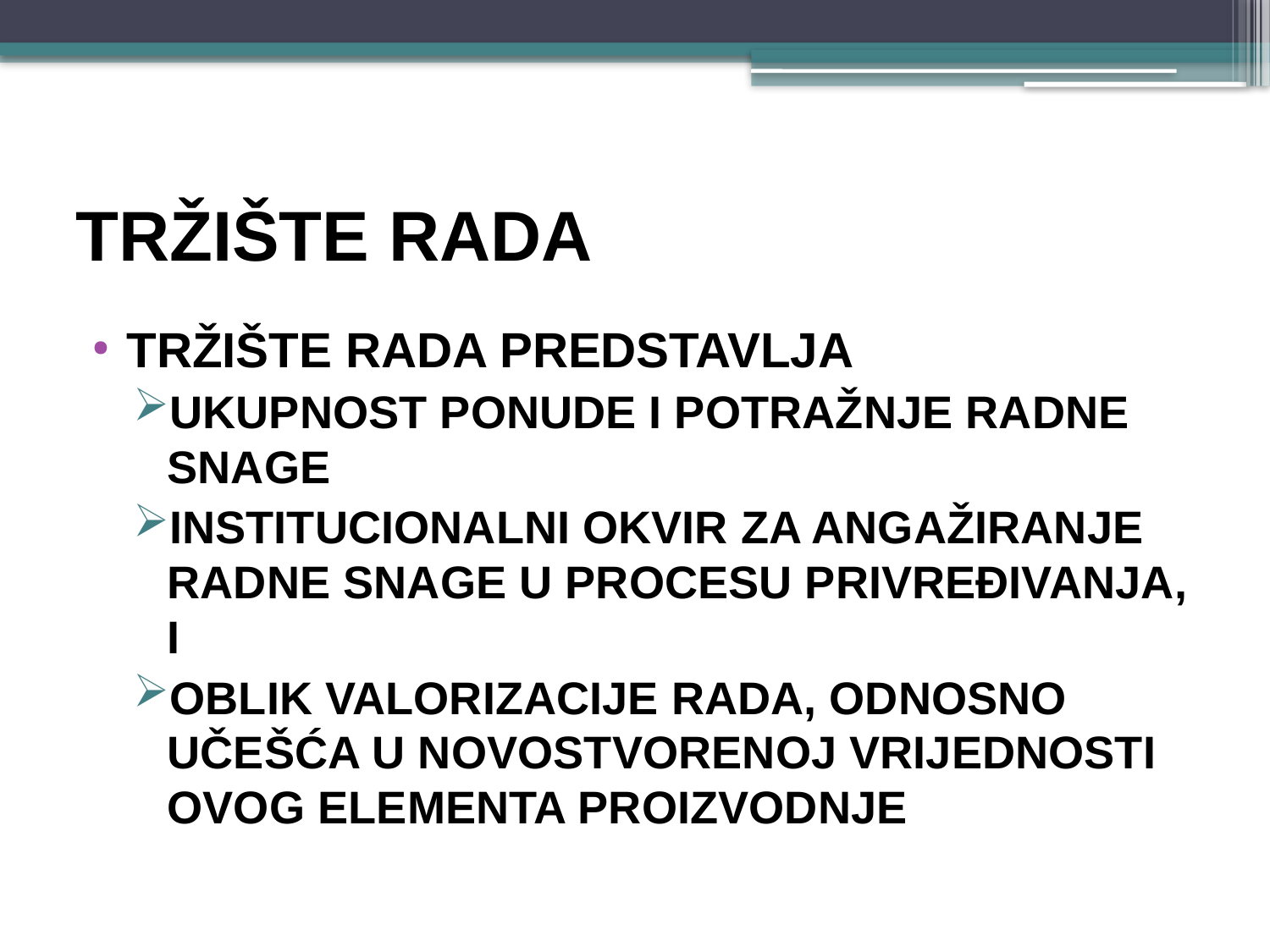

# TRŽIŠTE RADA
TRŽIŠTE RADA PREDSTAVLJA
UKUPNOST PONUDE I POTRAŽNJE RADNE SNAGE
INSTITUCIONALNI OKVIR ZA ANGAŽIRANJE RADNE SNAGE U PROCESU PRIVREĐIVANJA, I
oblik valorizacije rada, odnosno učešća u novostvorenoj vrijednosti ovog elementa proizvodnje